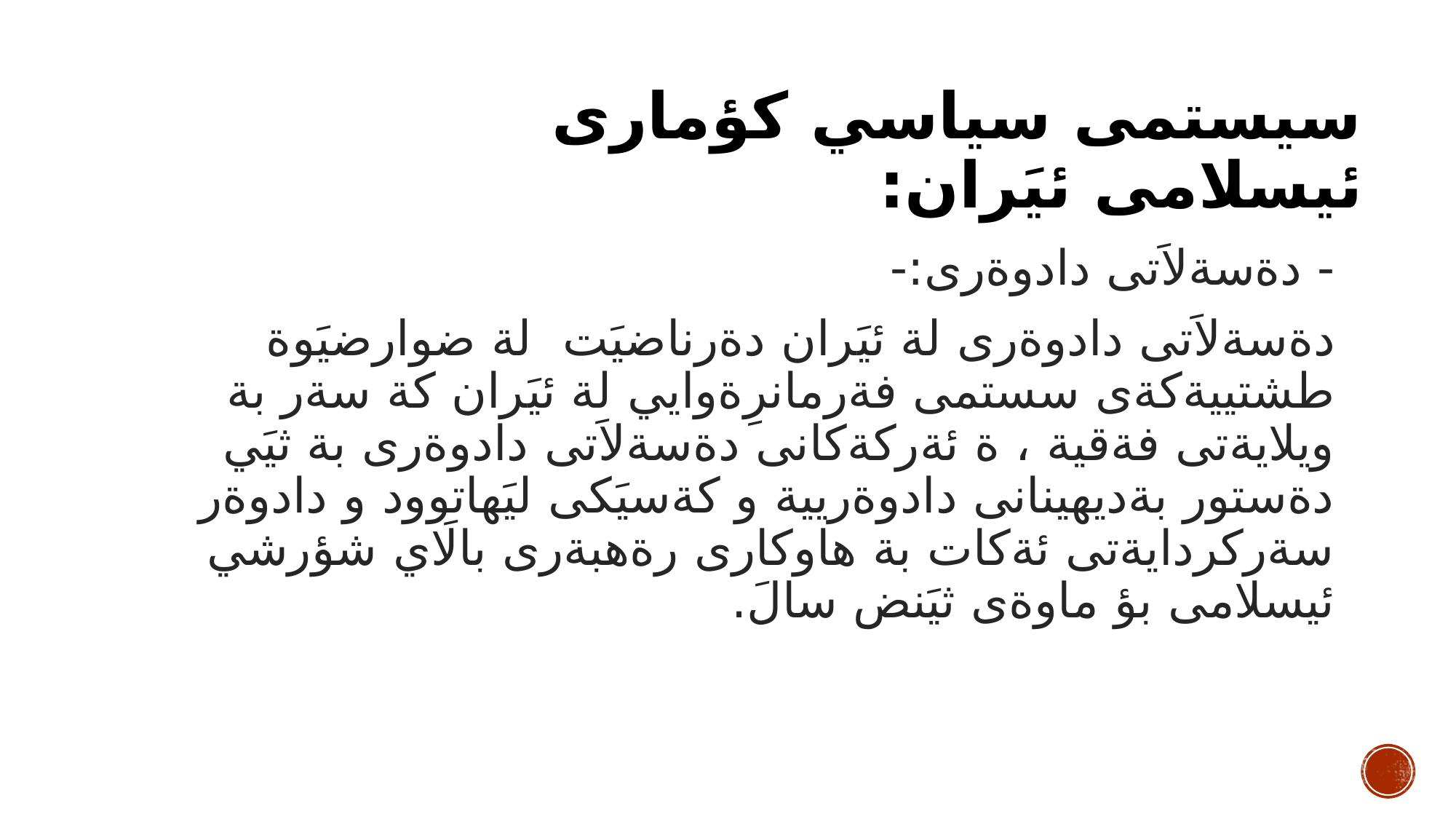

# سيستمى سياسي كؤمارى ئيسلامى ئيَران:
- دةسةلاَتى دادوةرى:-
دةسةلاَتى دادوةرى لة ئيَران دةرناضيَت  لة ضوارضيَوة طشتييةكةى سستمى فةرمانرِةوايي لة ئيَران كة سةر بة ويلايةتى فةقية ، ة ئةركةكانى دةسةلاَتى دادوةرى بة ثيَي دةستور بةديهينانى دادوةريية و كةسيَكى ليَهاتوود و دادوةر سةركردايةتى ئةكات بة هاوكارى رةهبةرى بالَاي شؤرشي ئيسلامى بؤ ماوةى ثيَنض سالَ.